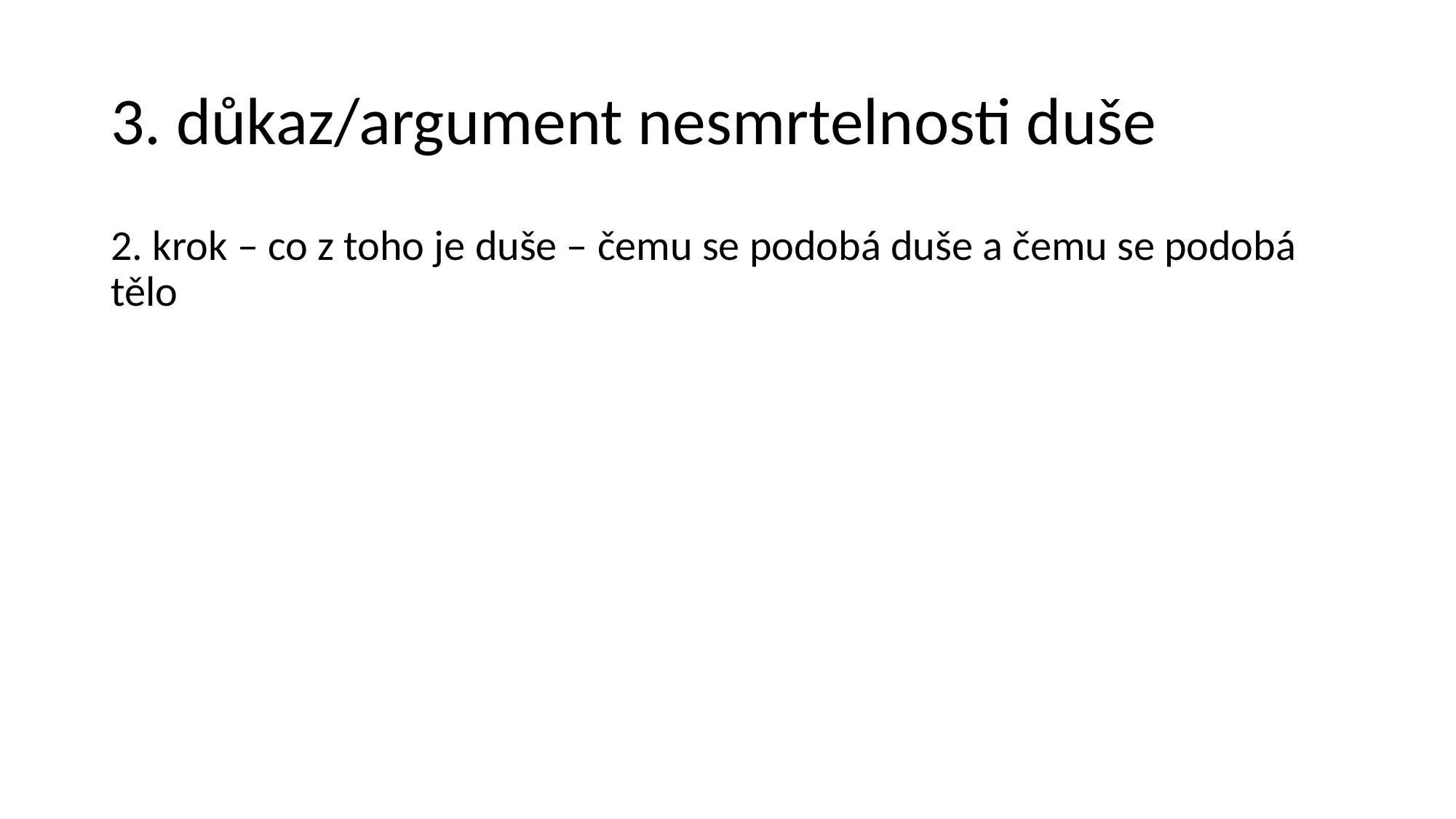

# 3. důkaz/argument nesmrtelnosti duše
2. krok – co z toho je duše – čemu se podobá duše a čemu se podobá tělo